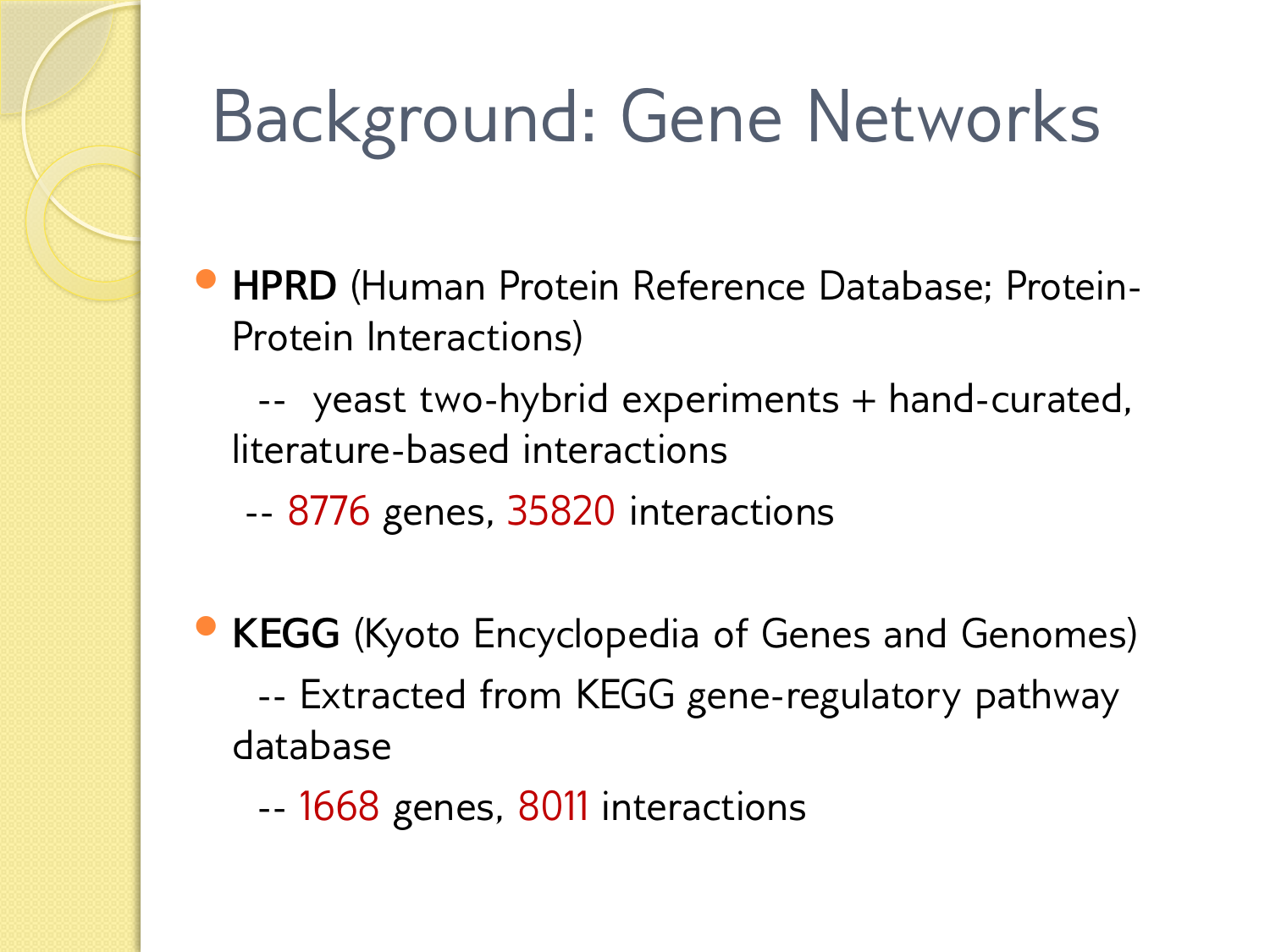

# Background: Gene Networks

HPRD (Human Protein Reference Database; Protein-Protein Interactions)
     --  yeast two-hybrid experiments + hand-curated, literature-based interactions
    -- 8776 genes, 35820 interactions

KEGG (Kyoto Encyclopedia of Genes and Genomes)
     -- Extracted from KEGG gene-regulatory pathway database
     -- 1668 genes, 8011 interactions